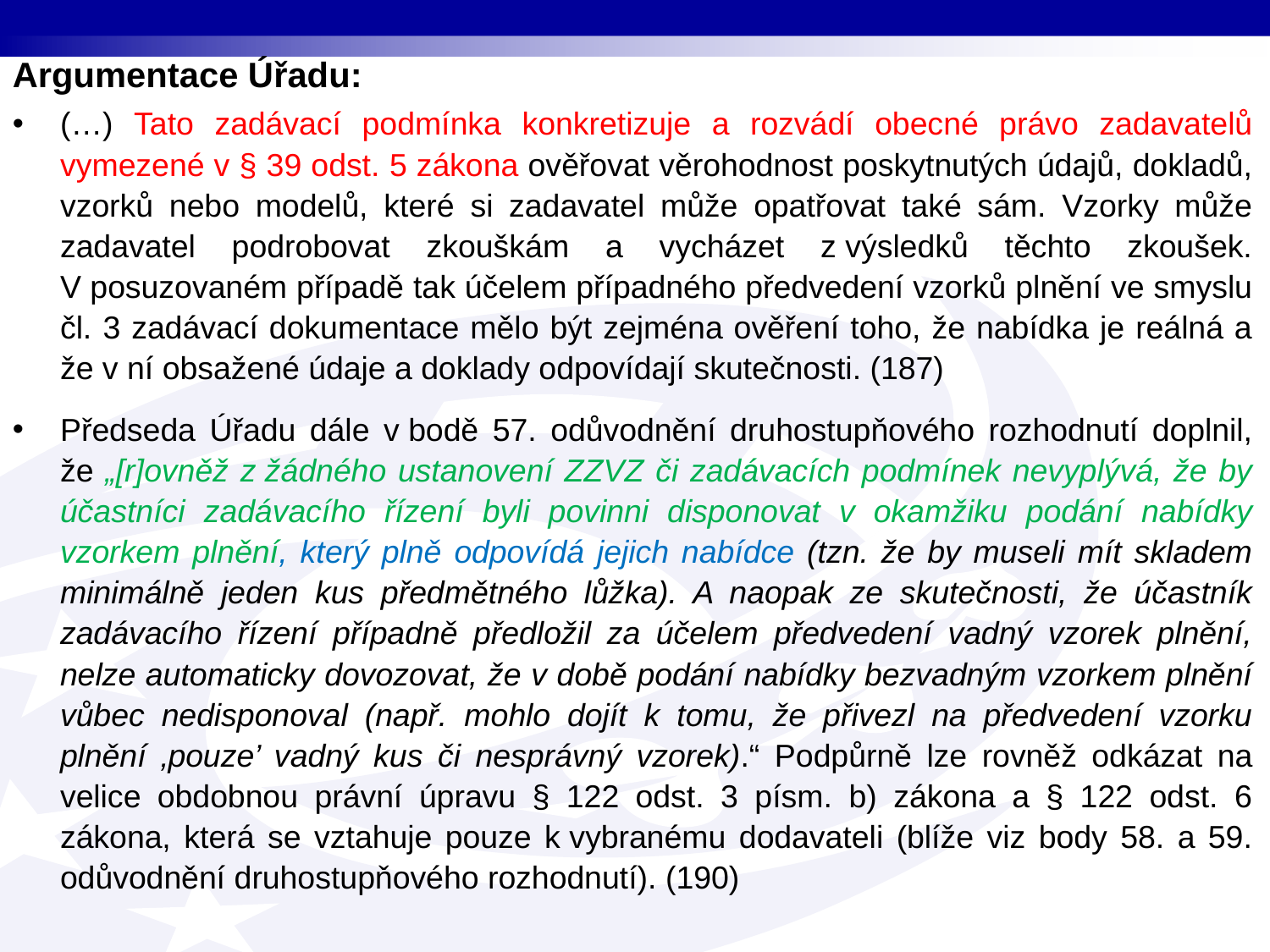

Argumentace Úřadu:
(…) Tato zadávací podmínka konkretizuje a rozvádí obecné právo zadavatelů vymezené v § 39 odst. 5 zákona ověřovat věrohodnost poskytnutých údajů, dokladů, vzorků nebo modelů, které si zadavatel může opatřovat také sám. Vzorky může zadavatel podrobovat zkouškám a vycházet z výsledků těchto zkoušek. V posuzovaném případě tak účelem případného předvedení vzorků plnění ve smyslu čl. 3 zadávací dokumentace mělo být zejména ověření toho, že nabídka je reálná a že v ní obsažené údaje a doklady odpovídají skutečnosti. (187)
Předseda Úřadu dále v bodě 57. odůvodnění druhostupňového rozhodnutí doplnil, že „[r]ovněž z žádného ustanovení ZZVZ či zadávacích podmínek nevyplývá, že by účastníci zadávacího řízení byli povinni disponovat v okamžiku podání nabídky vzorkem plnění, který plně odpovídá jejich nabídce (tzn. že by museli mít skladem minimálně jeden kus předmětného lůžka). A naopak ze skutečnosti, že účastník zadávacího řízení případně předložil za účelem předvedení vadný vzorek plnění, nelze automaticky dovozovat, že v době podání nabídky bezvadným vzorkem plnění vůbec nedisponoval (např. mohlo dojít k tomu, že přivezl na předvedení vzorku plnění ‚pouze’ vadný kus či nesprávný vzorek).“ Podpůrně lze rovněž odkázat na velice obdobnou právní úpravu § 122 odst. 3 písm. b) zákona a § 122 odst. 6 zákona, která se vztahuje pouze k vybranému dodavateli (blíže viz body 58. a 59. odůvodnění druhostupňového rozhodnutí). (190)